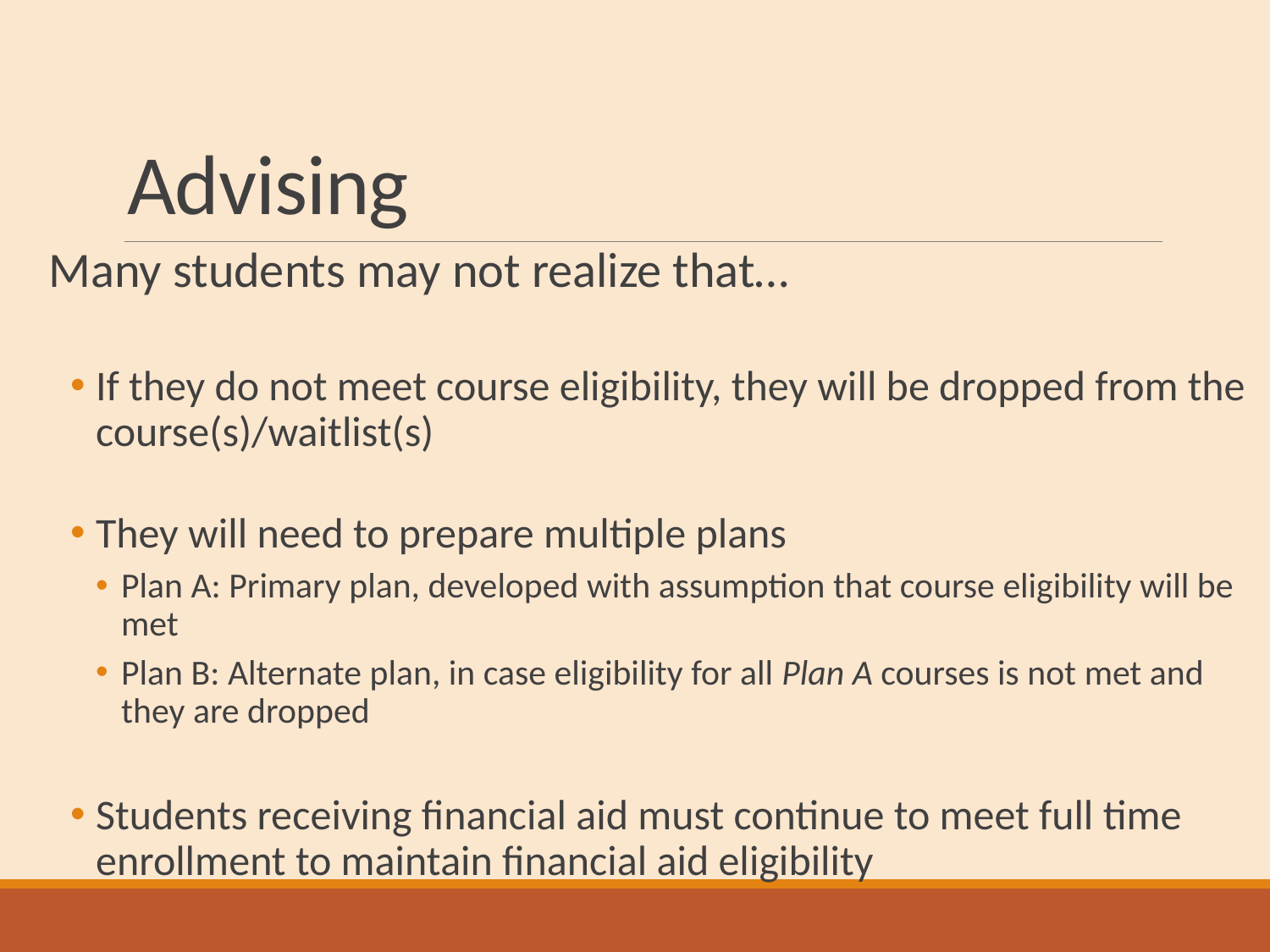

# Advising
Many students may not realize that…

If they do not meet course eligibility, they will be dropped from the course(s)/waitlist(s)

They will need to prepare multiple plans
Plan A: Primary plan, developed with assumption that course eligibility will be met
Plan B: Alternate plan, in case eligibility for all Plan A courses is not met and they are dropped

Students receiving financial aid must continue to meet full time enrollment to maintain financial aid eligibility